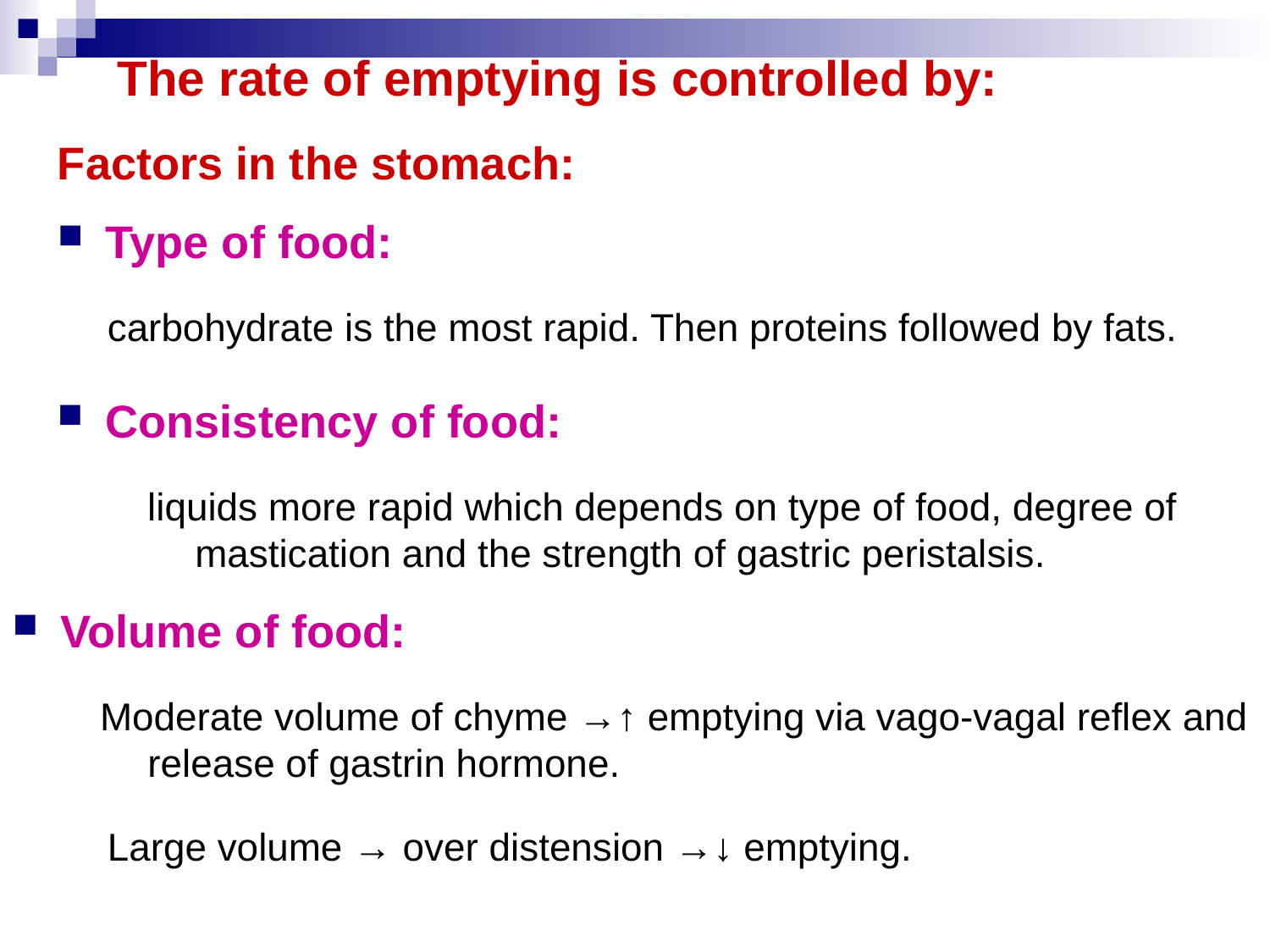

# The rate of emptying is controlled by:
Factors in the stomach:
Type of food:
carbohydrate is the most rapid. Then proteins followed by fats.
Consistency of food:
liquids more rapid which depends on type of food, degree of mastication and the strength of gastric peristalsis.
Volume of food:
Moderate volume of chyme →↑ emptying via vago-vagal reflex and release of gastrin hormone.
Large volume → over distension →↓ emptying.